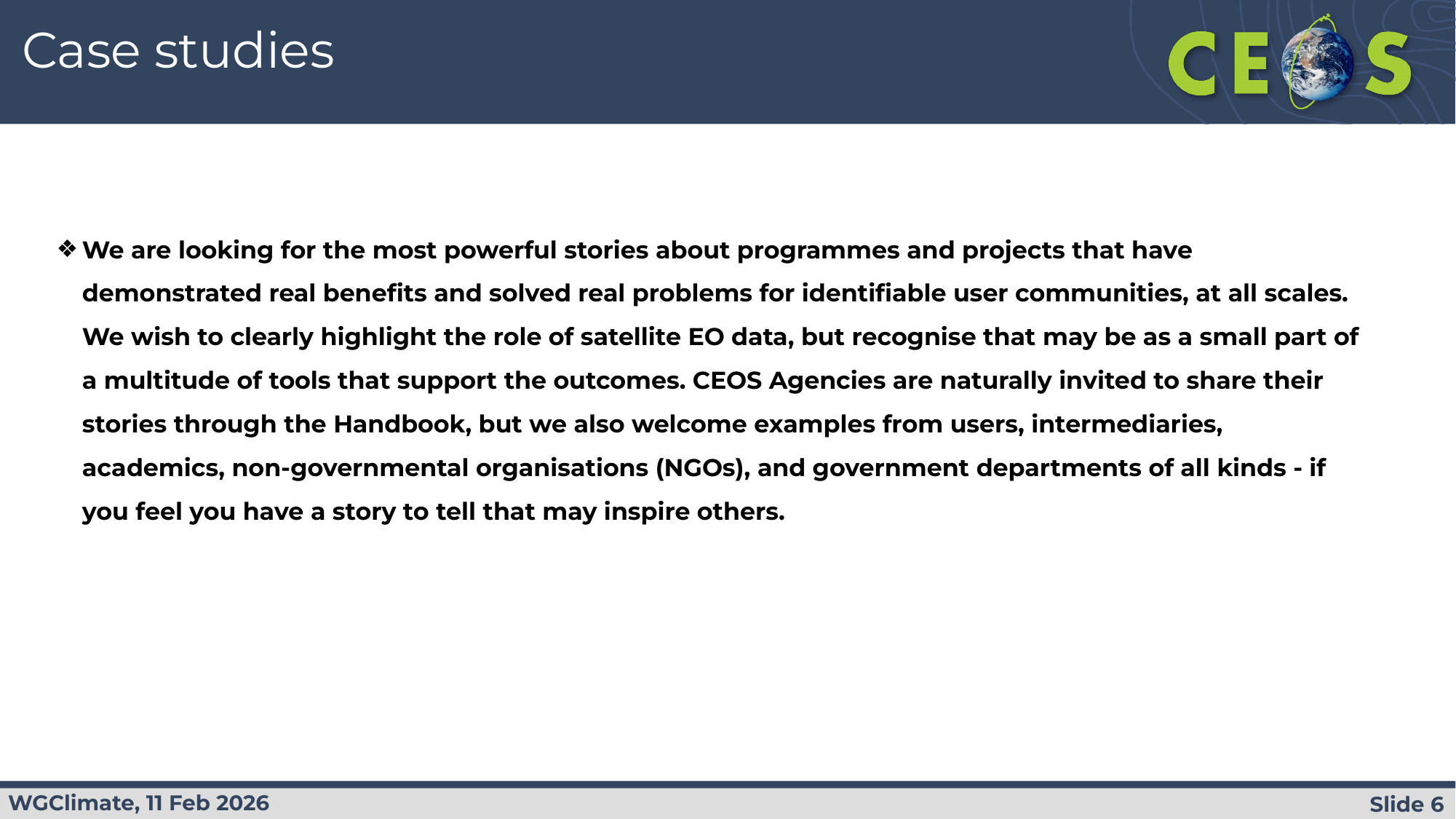

Case studies

We are looking for the most powerful stories about programmes and projects that have demonstrated real benefits and solved real problems for identifiable user communities, at all scales. We wish to clearly highlight the role of satellite EO data, but recognise that may be as a small part of a multitude of tools that support the outcomes. CEOS Agencies are naturally invited to share their stories through the Handbook, but we also welcome examples from users, intermediaries, academics, non-governmental organisations (NGOs), and government departments of all kinds - if you feel you have a story to tell that may inspire others.